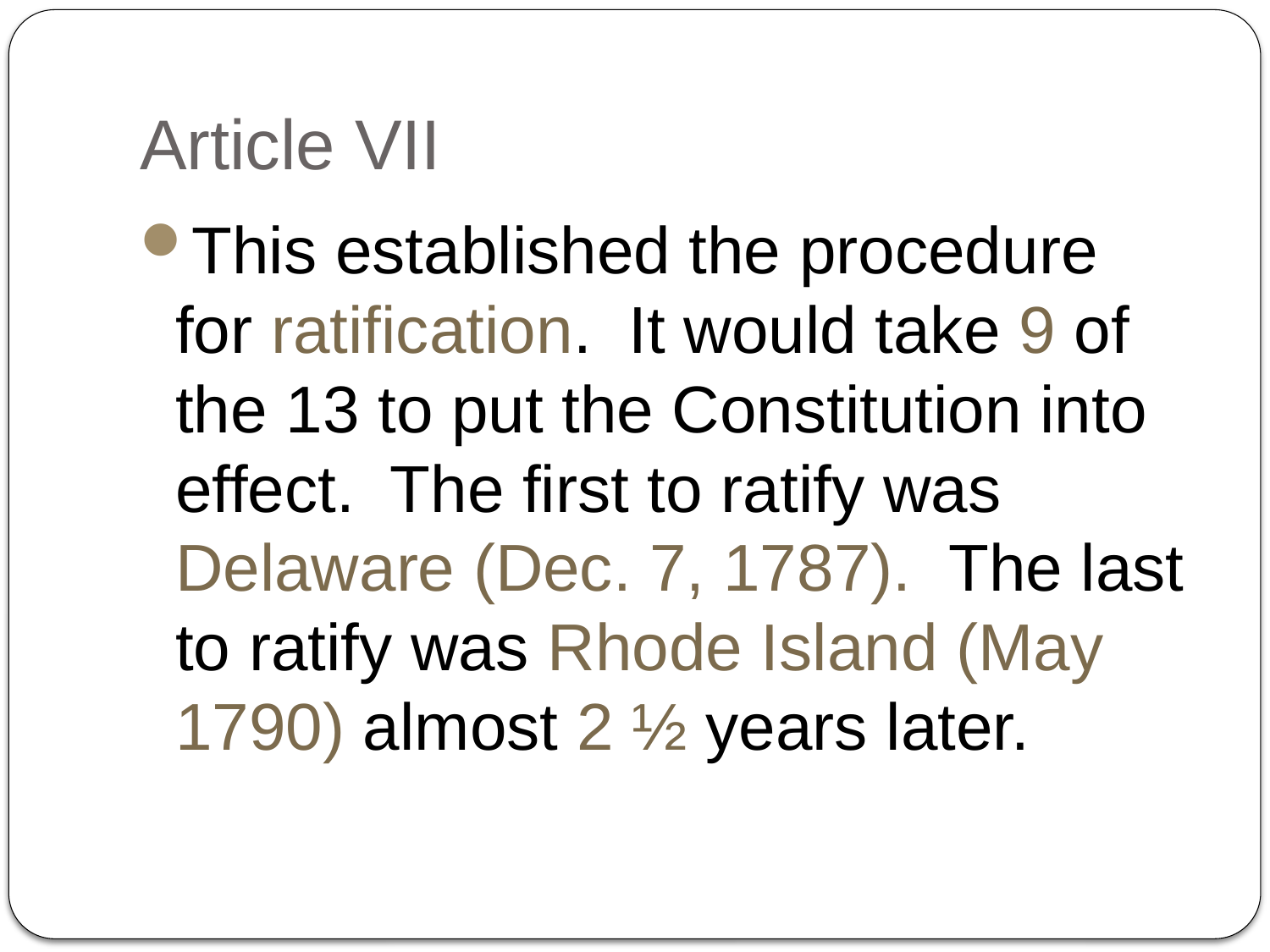

# Article VII
This established the procedure for ratification.  It would take 9 of the 13 to put the Constitution into effect.  The first to ratify was Delaware (Dec. 7, 1787).  The last to ratify was Rhode Island (May 1790) almost 2 ½ years later.